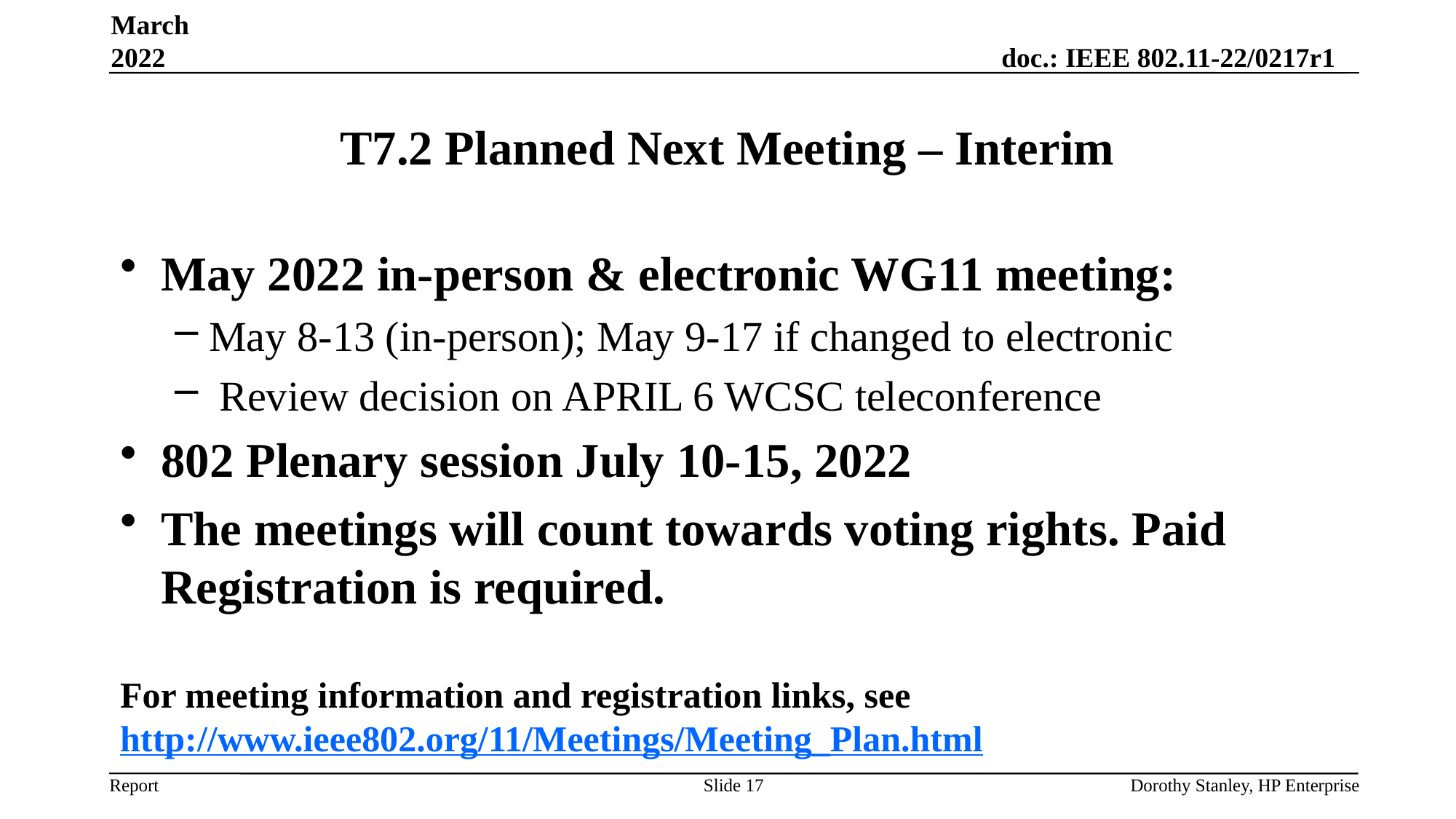

March 2022
# T7.2 Planned Next Meeting – Interim
May 2022 in-person & electronic WG11 meeting:
May 8-13 (in-person); May 9-17 if changed to electronic
 Review decision on APRIL 6 WCSC teleconference
802 Plenary session July 10-15, 2022
The meetings will count towards voting rights. Paid Registration is required.

For meeting information and registration links, see http://www.ieee802.org/11/Meetings/Meeting_Plan.html
Slide 17
Dorothy Stanley, HP Enterprise